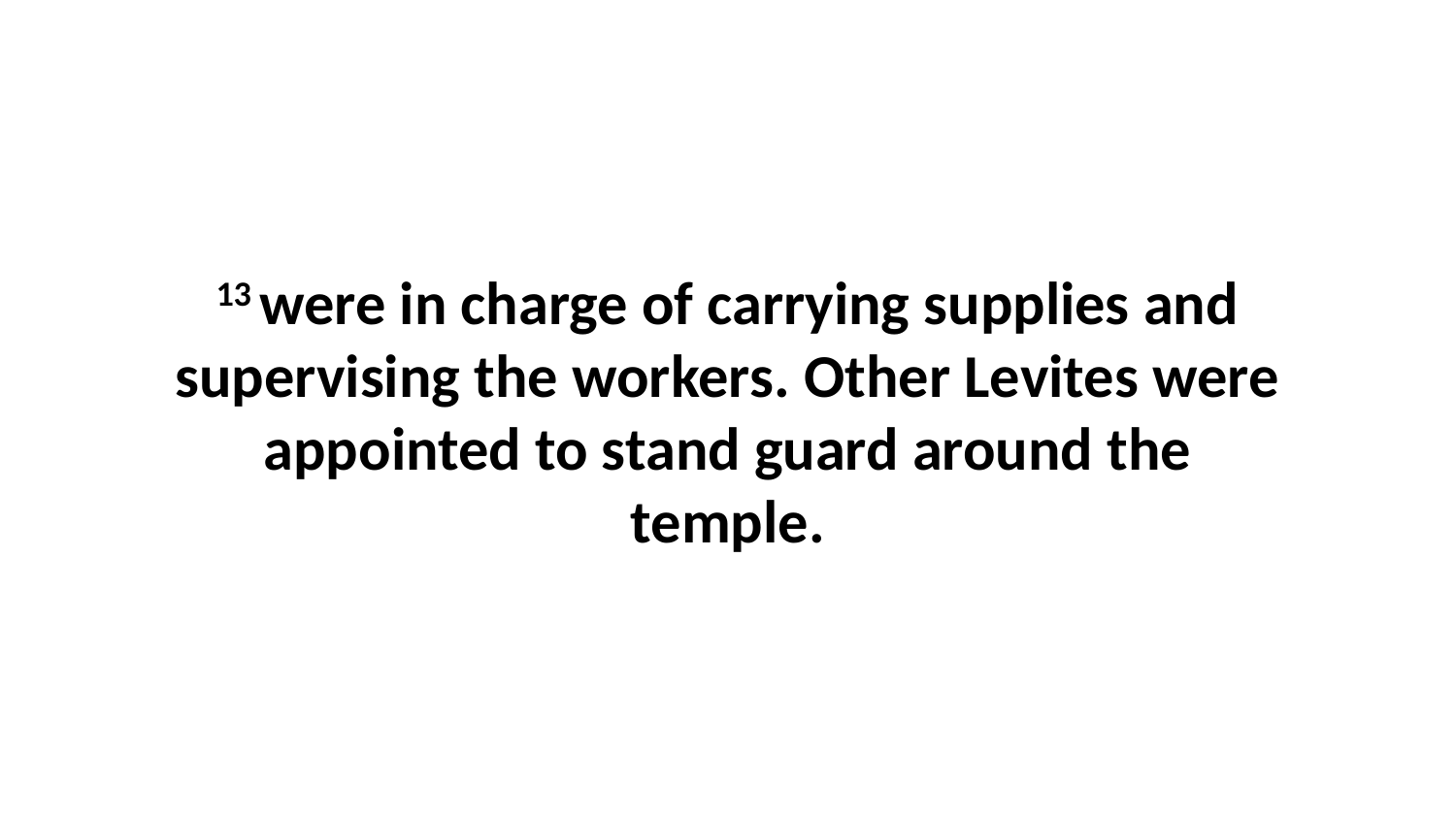

13 were in charge of carrying supplies and supervising the workers. Other Levites were appointed to stand guard around the temple.